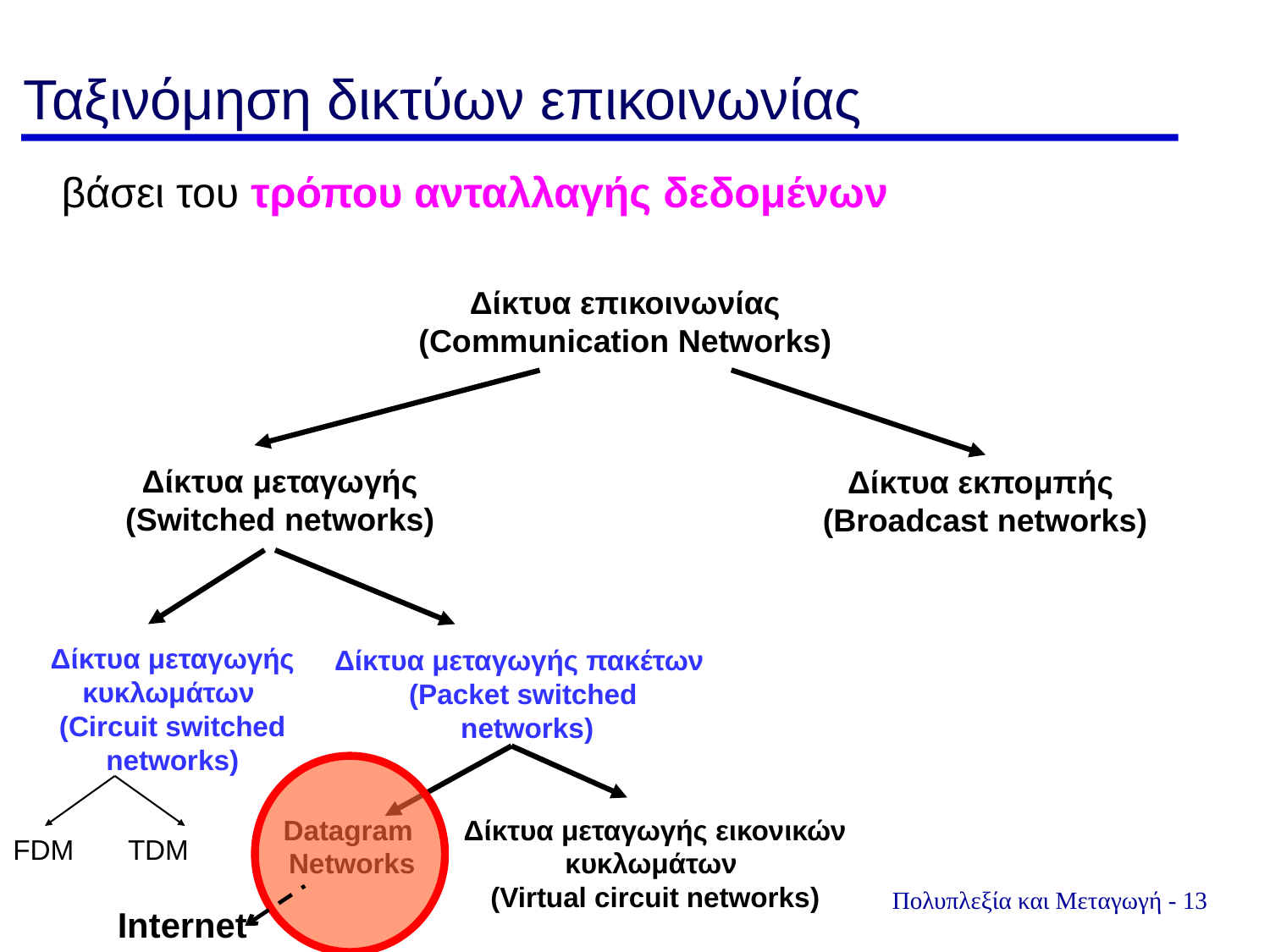

Ταξινόμηση δικτύων επικοινωνίας
βάσει του τρόπου ανταλλαγής δεδομένων
Δίκτυα επικοινωνίας (Communication Networks)

Δίκτυα μεταγωγής (Switched networks)
Δίκτυα εκπομπής
(Broadcast networks)

Δίκτυα μεταγωγής κυκλωμάτων
(Circuit switched
networks)
Δίκτυα μεταγωγής πακέτων
(Packet switched
 networks)

Datagram
 Networks
Δίκτυα μεταγωγής εικονικών κυκλωμάτων
(Virtual circuit networks)
FDM
TDM

Internet